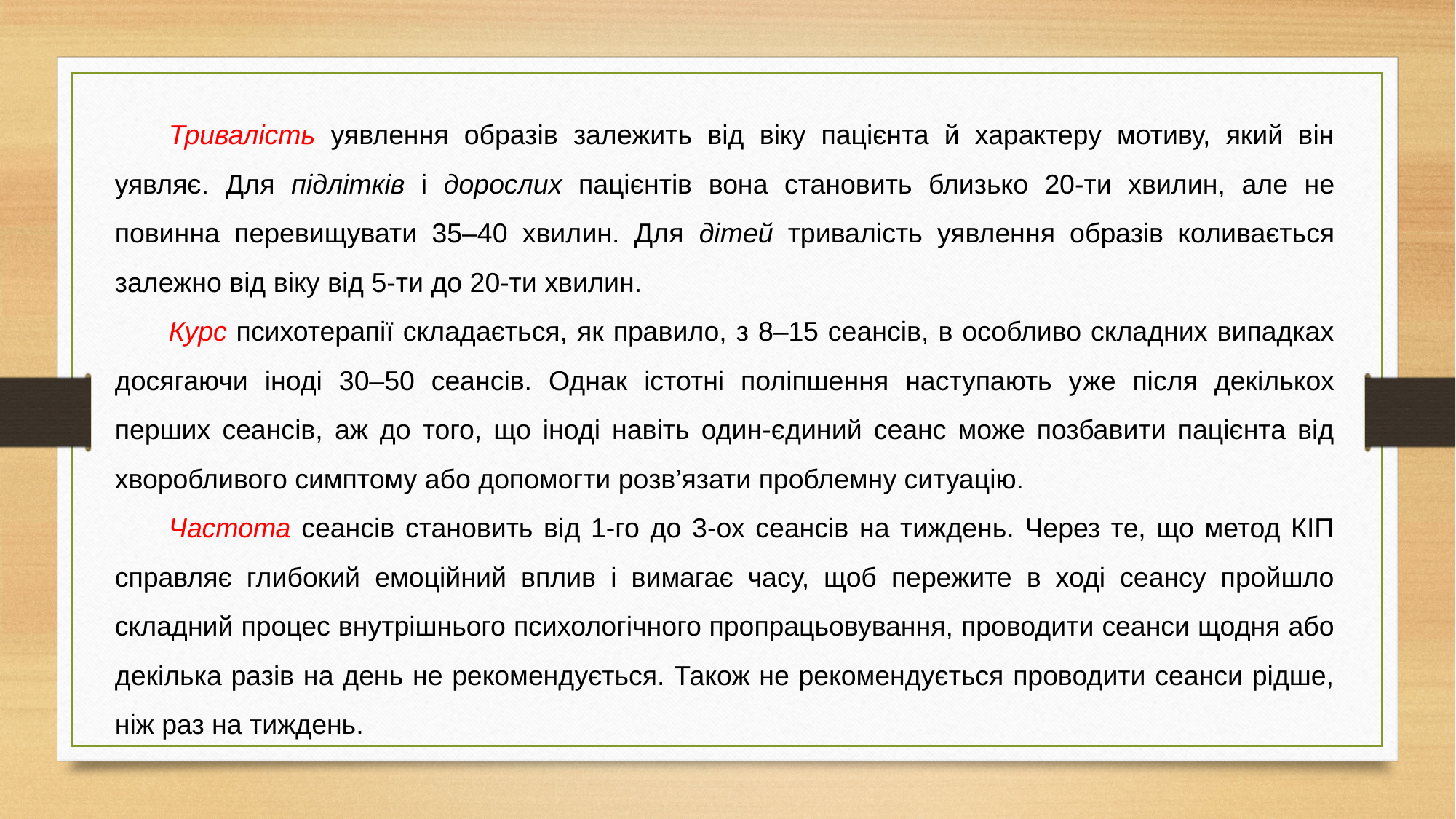

Тривалість уявлення образів залежить від віку пацієнта й характеру мотиву, який він уявляє. Для підлітків і дорослих пацієнтів вона становить близько 20-ти хвилин, але не повинна перевищувати 35–40 хвилин. Для дітей тривалість уявлення образів коливається залежно від віку від 5-ти до 20-ти хвилин.
Курс психотерапії складається, як правило, з 8–15 сеансів, в особливо складних випадках досягаючи іноді 30–50 сеансів. Однак істотні поліпшення наступають уже після декількох перших сеансів, аж до того, що іноді навіть один-єдиний сеанс може позбавити пацієнта від хворобливого симптому або допомогти розв’язати проблемну ситуацію.
Частота сеансів становить від 1-го до 3-ох сеансів на тиждень. Через те, що метод КІП справляє глибокий емоційний вплив і вимагає часу, щоб пережите в ході сеансу пройшло складний процес внутрішнього психологічного пропрацьовування, проводити сеанси щодня або декілька разів на день не рекомендується. Також не рекомендується проводити сеанси рідше, ніж раз на тиждень.